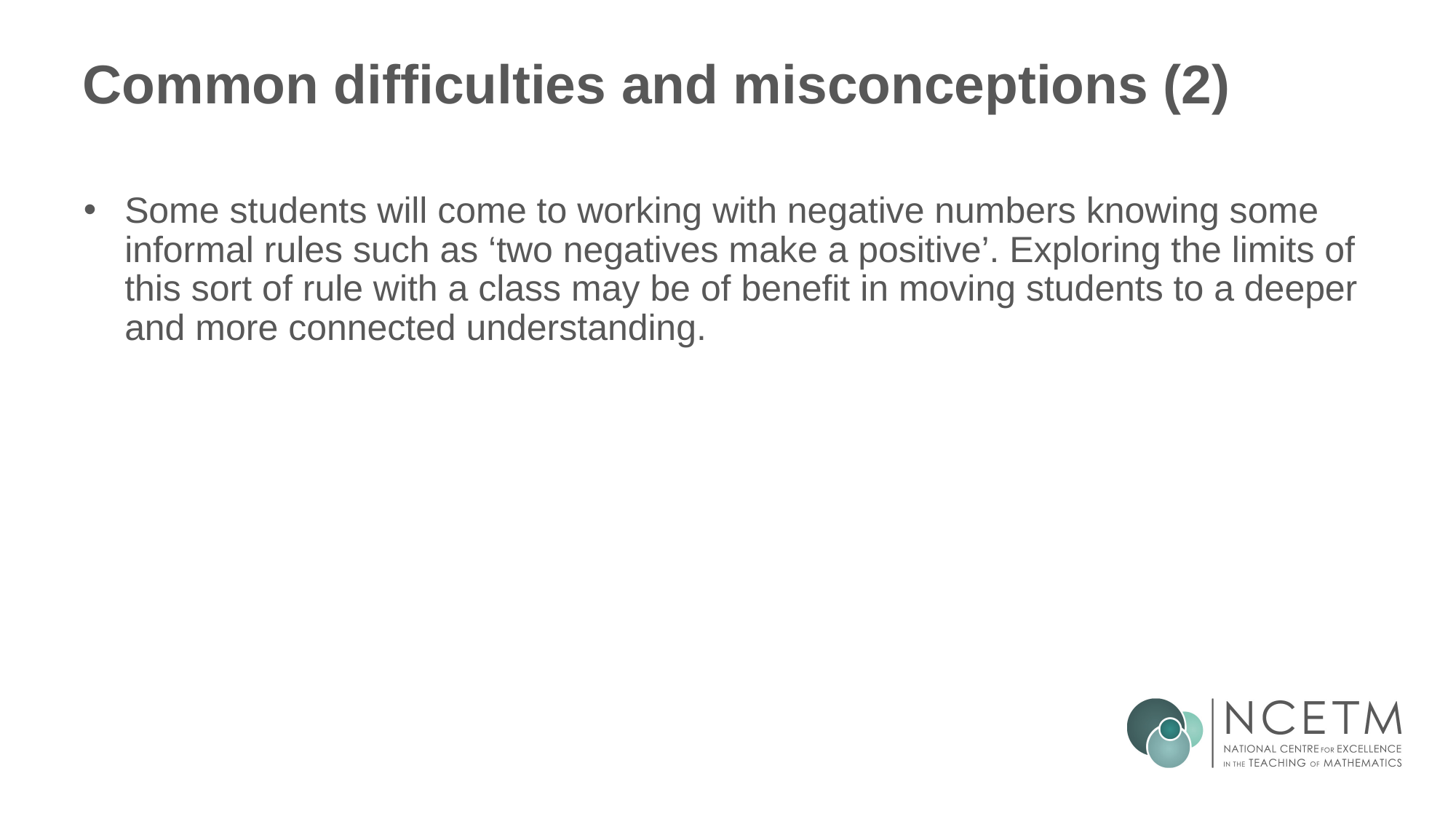

# Common difficulties and misconceptions (2)
Some students will come to working with negative numbers knowing some informal rules such as ‘two negatives make a positive’. Exploring the limits of this sort of rule with a class may be of benefit in moving students to a deeper and more connected understanding.